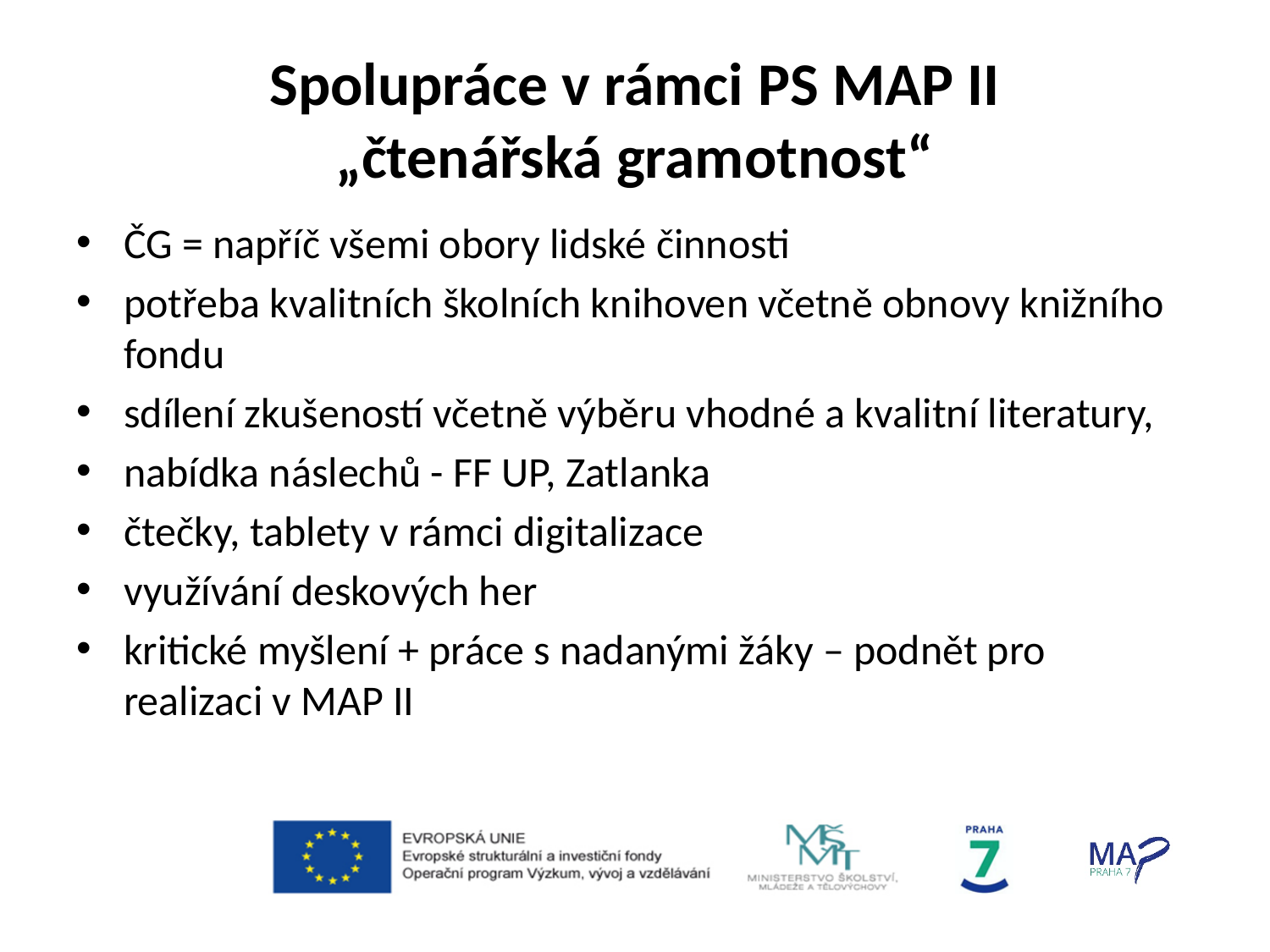

# Spolupráce v rámci PS MAP II „čtenářská gramotnost“
ČG = napříč všemi obory lidské činnosti
potřeba kvalitních školních knihoven včetně obnovy knižního fondu
sdílení zkušeností včetně výběru vhodné a kvalitní literatury,
nabídka náslechů - FF UP, Zatlanka
čtečky, tablety v rámci digitalizace
využívání deskových her
kritické myšlení + práce s nadanými žáky – podnět pro realizaci v MAP II